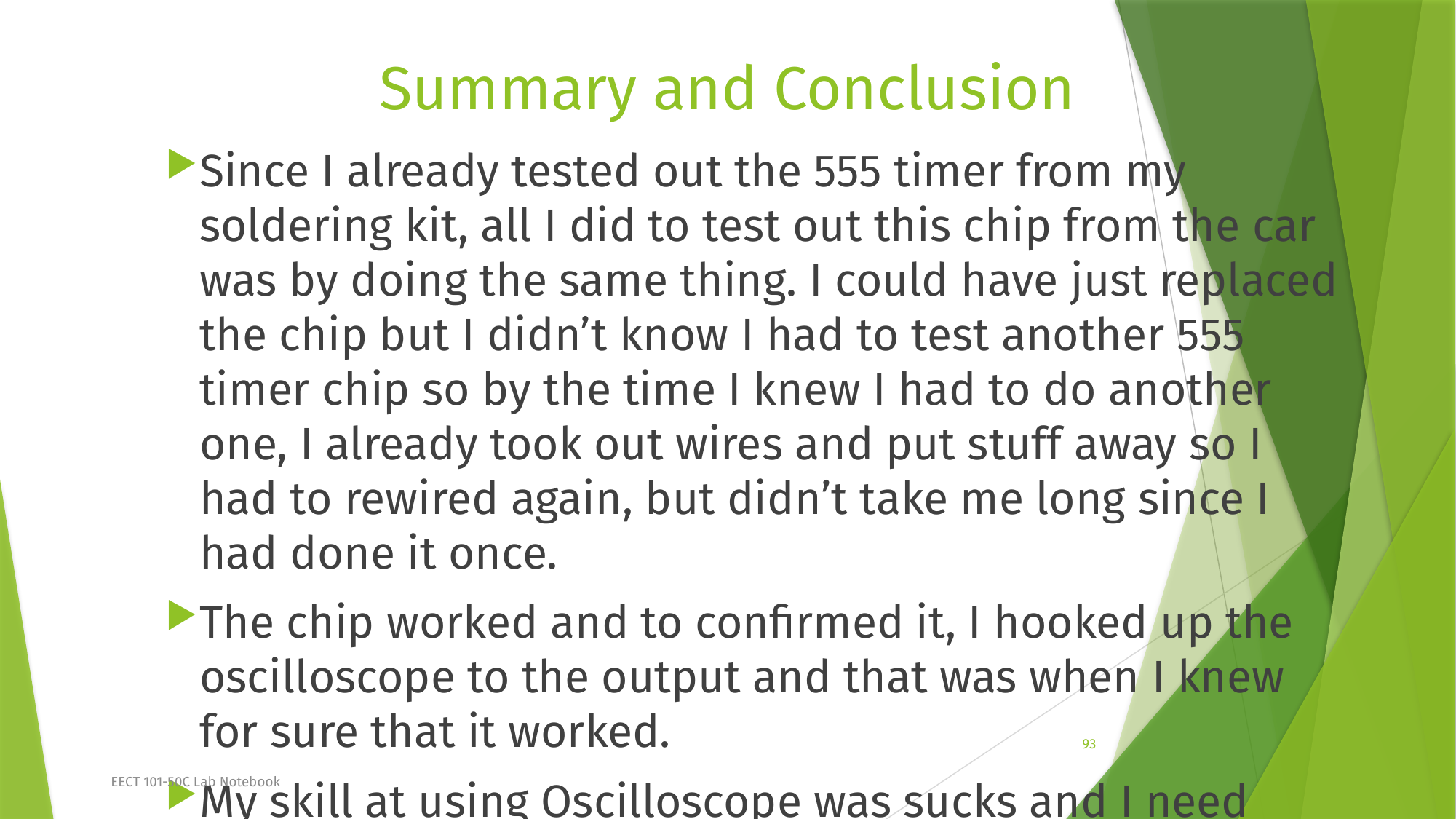

# Summary and Conclusion
Since I already tested out the 555 timer from my soldering kit, all I did to test out this chip from the car was by doing the same thing. I could have just replaced the chip but I didn’t know I had to test another 555 timer chip so by the time I knew I had to do another one, I already took out wires and put stuff away so I had to rewired again, but didn’t take me long since I had done it once.
The chip worked and to confirmed it, I hooked up the oscilloscope to the output and that was when I knew for sure that it worked.
My skill at using Oscilloscope was sucks and I need more practice on it

93
EECT 101-50C Lab Notebook